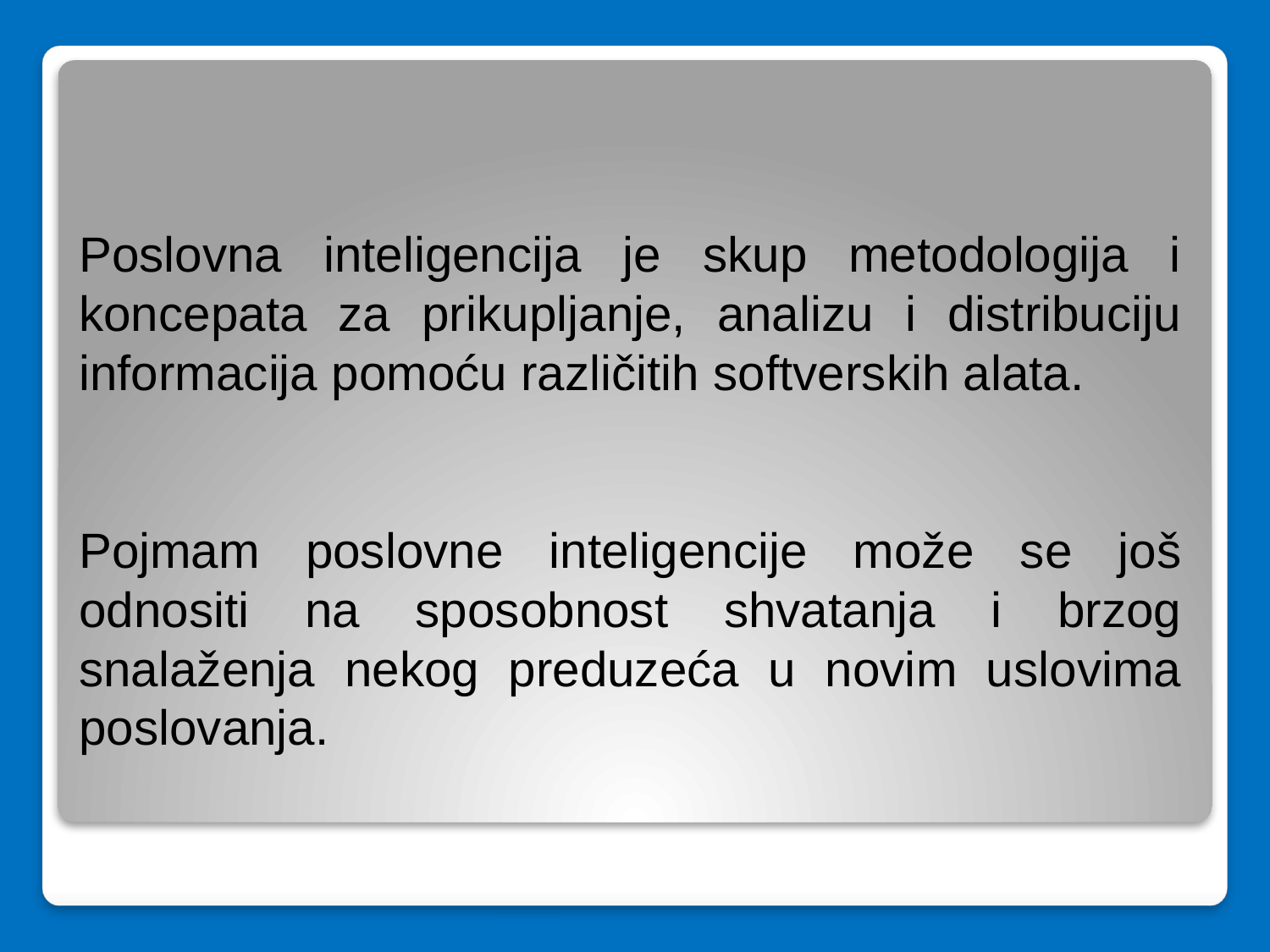

Poslovna inteligencija je skup metodologija i koncepata za prikupljanje, analizu i distribuciju informacija pomoću različitih softverskih alata.

Pojmam poslovne inteligencije može se još odnositi na sposobnost shvatanja i brzog snalaženja nekog preduzeća u novim uslovima poslovanja.